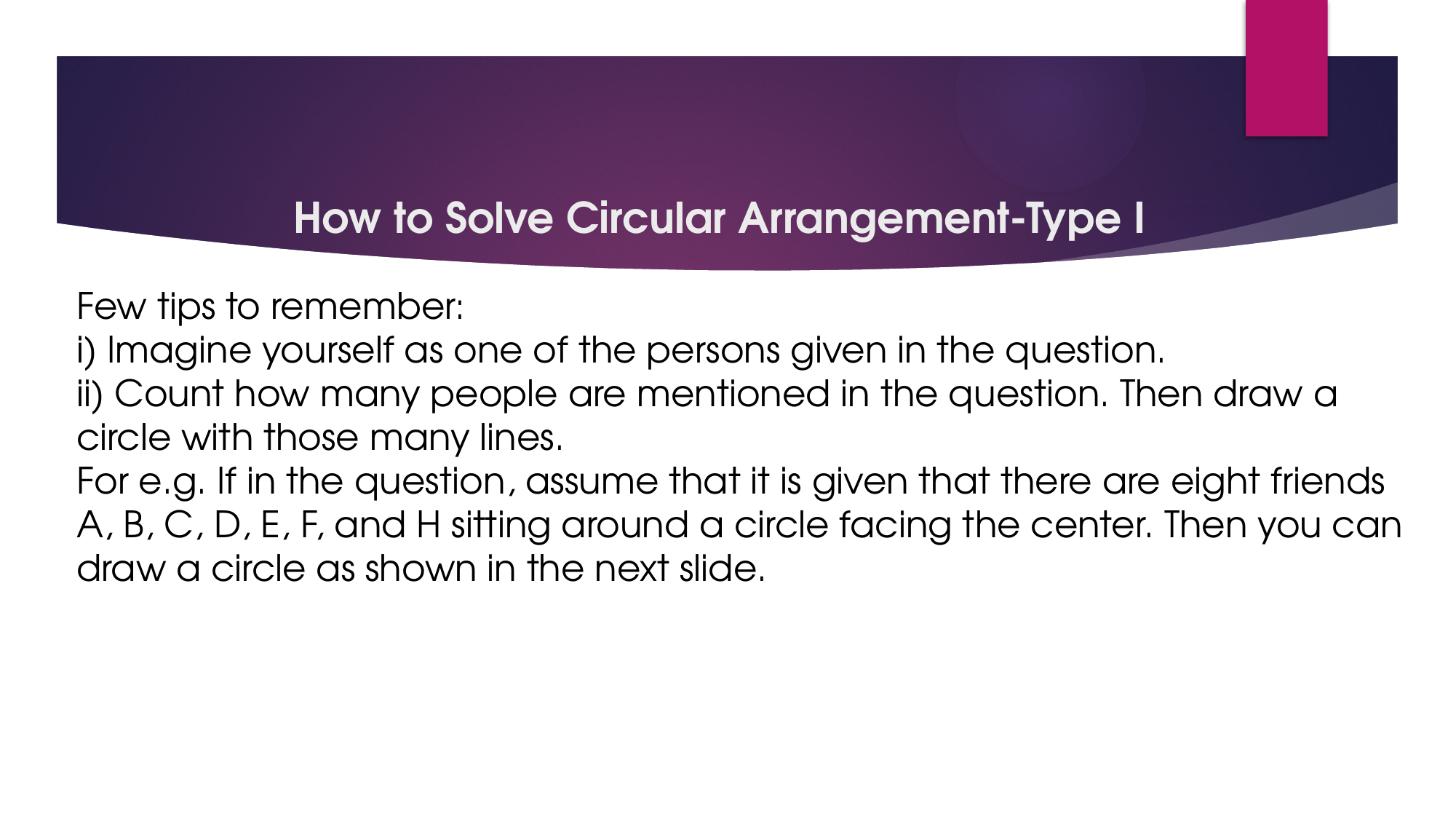

# How to Solve Circular Arrangement-Type I
Few tips to remember:
i) Imagine yourself as one of the persons given in the question.
ii) Count how many people are mentioned in the question. Then draw a circle with those many lines.
For e.g. If in the question, assume that it is given that there are eight friends
A, B, C, D, E, F, and H sitting around a circle facing the center. Then you can
draw a circle as shown in the next slide.